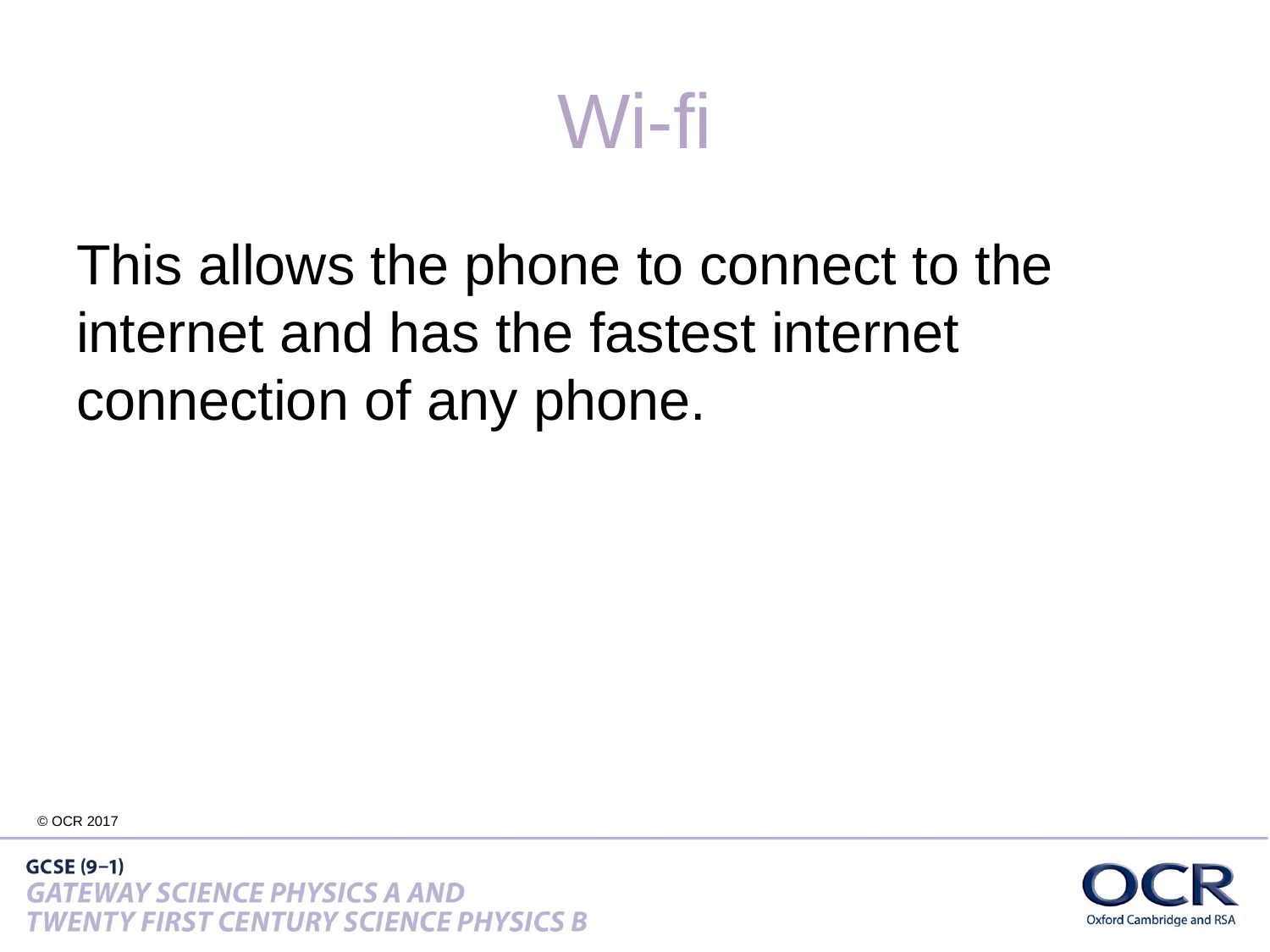

# Wi-fi
This allows the phone to connect to the internet and has the fastest internet connection of any phone.